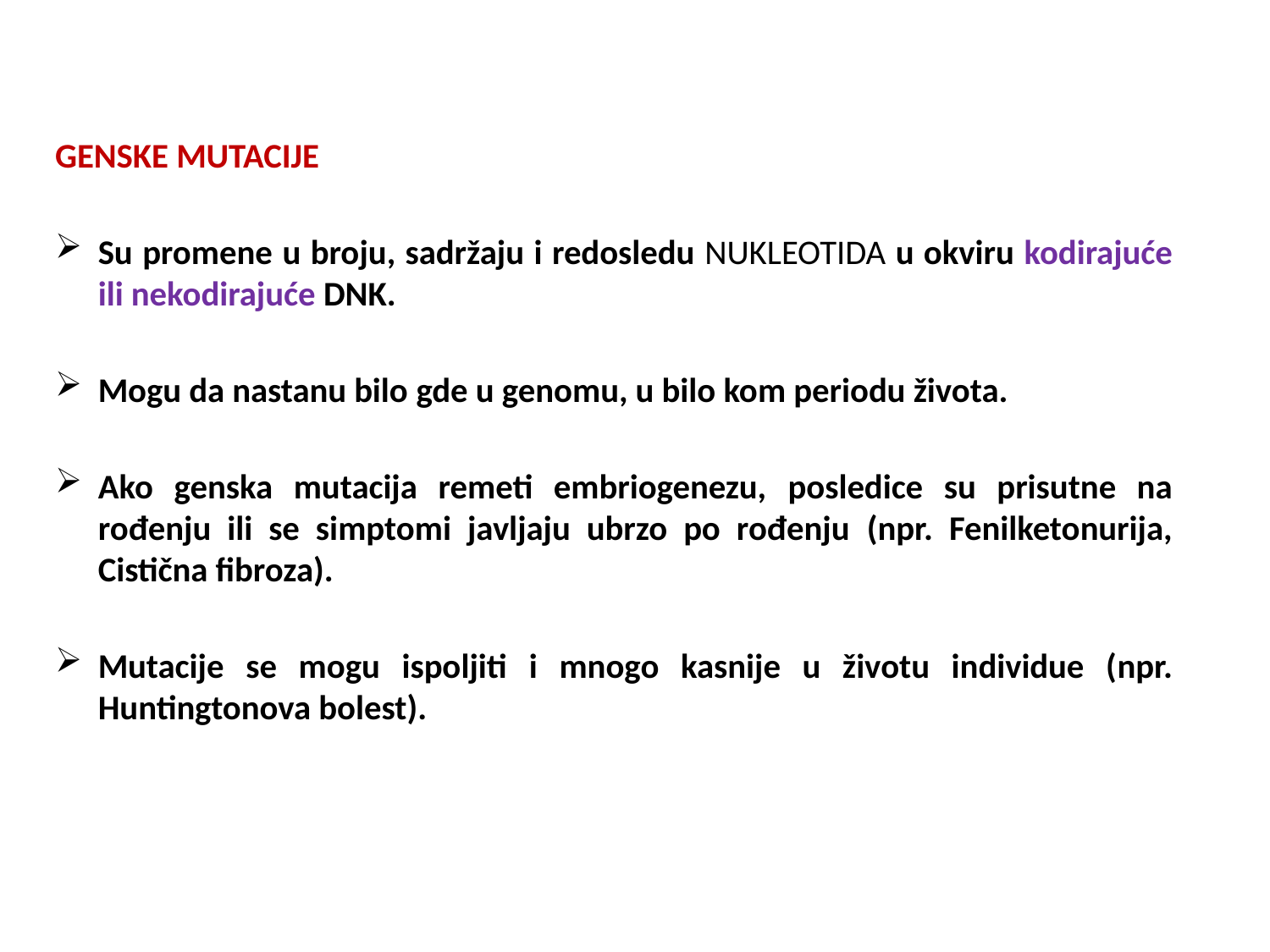

GENSKE MUTACIJE

Su promene u broju, sadržaju i redosledu NUKLEOTIDA u okviru kodirajuće ili nekodirajuće DNK.

Mogu da nastanu bilo gde u genomu, u bilo kom periodu života.

Ako genska mutacija remeti embriogenezu, posledice su prisutne na rođenju ili se simptomi javljaju ubrzo po rođenju (npr. Fenilketonurija, Cistična fibroza).

Mutacije se mogu ispoljiti i mnogo kasnije u životu individue (npr. Huntingtonova bolest).